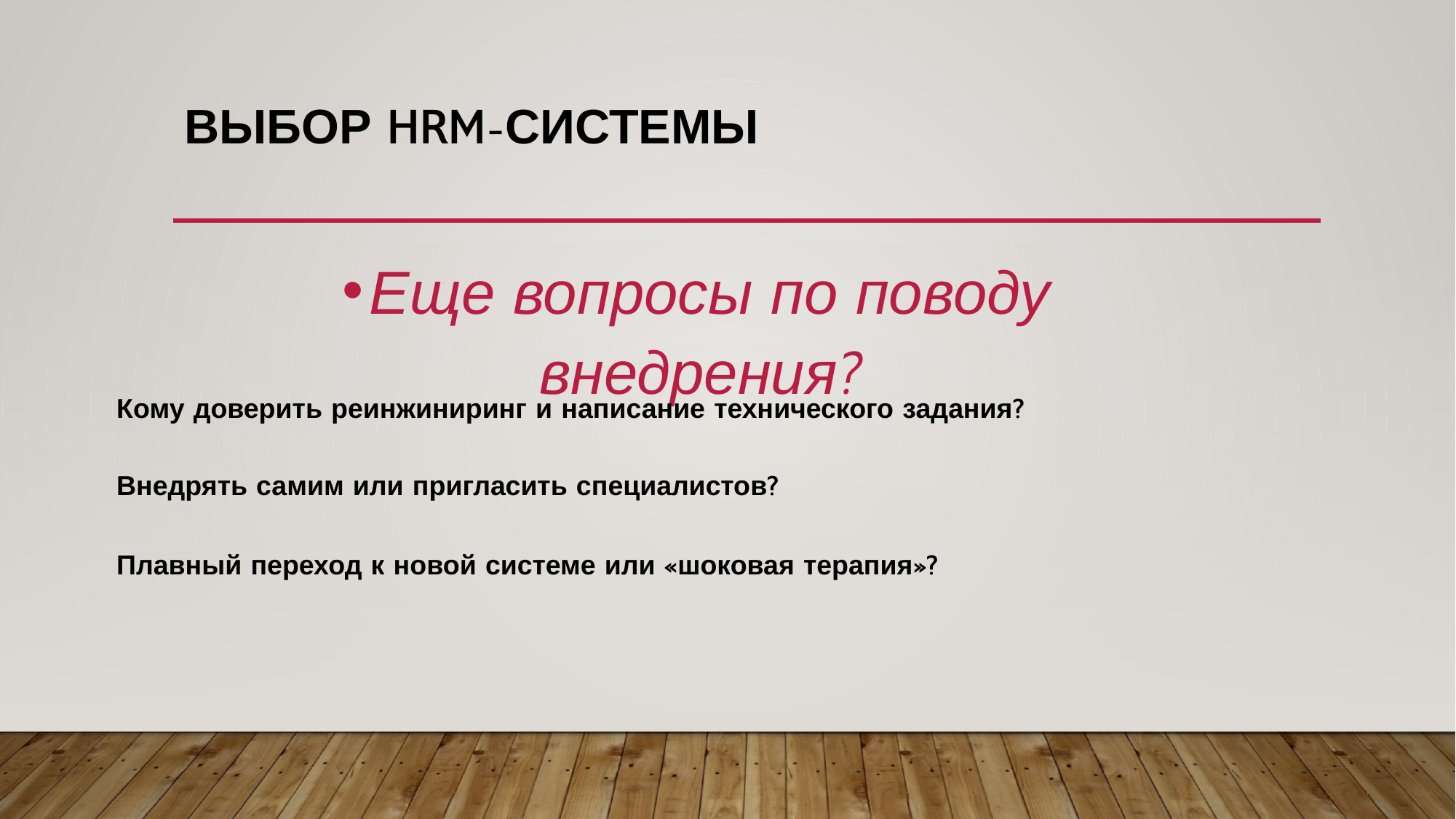

# Выбор HRM-системы
Еще вопросы по поводу внедрения?
Кому доверить реинжиниринг и написание технического задания?

Внедрять самим или пригласить специалистов?

Плавный переход к новой системе или «шоковая терапия»?